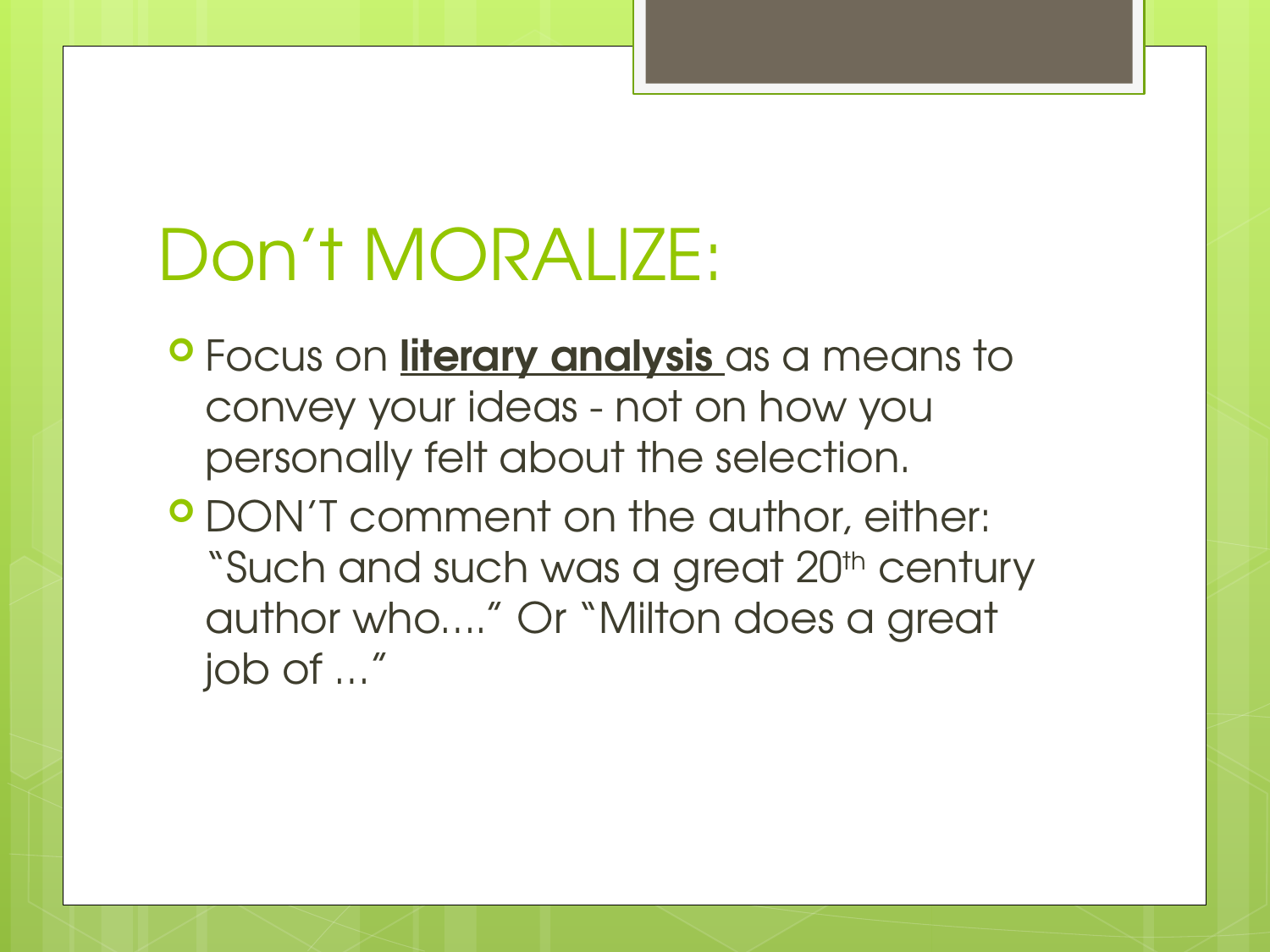

# Don’t MORALIZE:
Focus on literary analysis as a means to convey your ideas - not on how you personally felt about the selection.
DON’T comment on the author, either: “Such and such was a great 20th century author who….” Or “Milton does a great job of …”